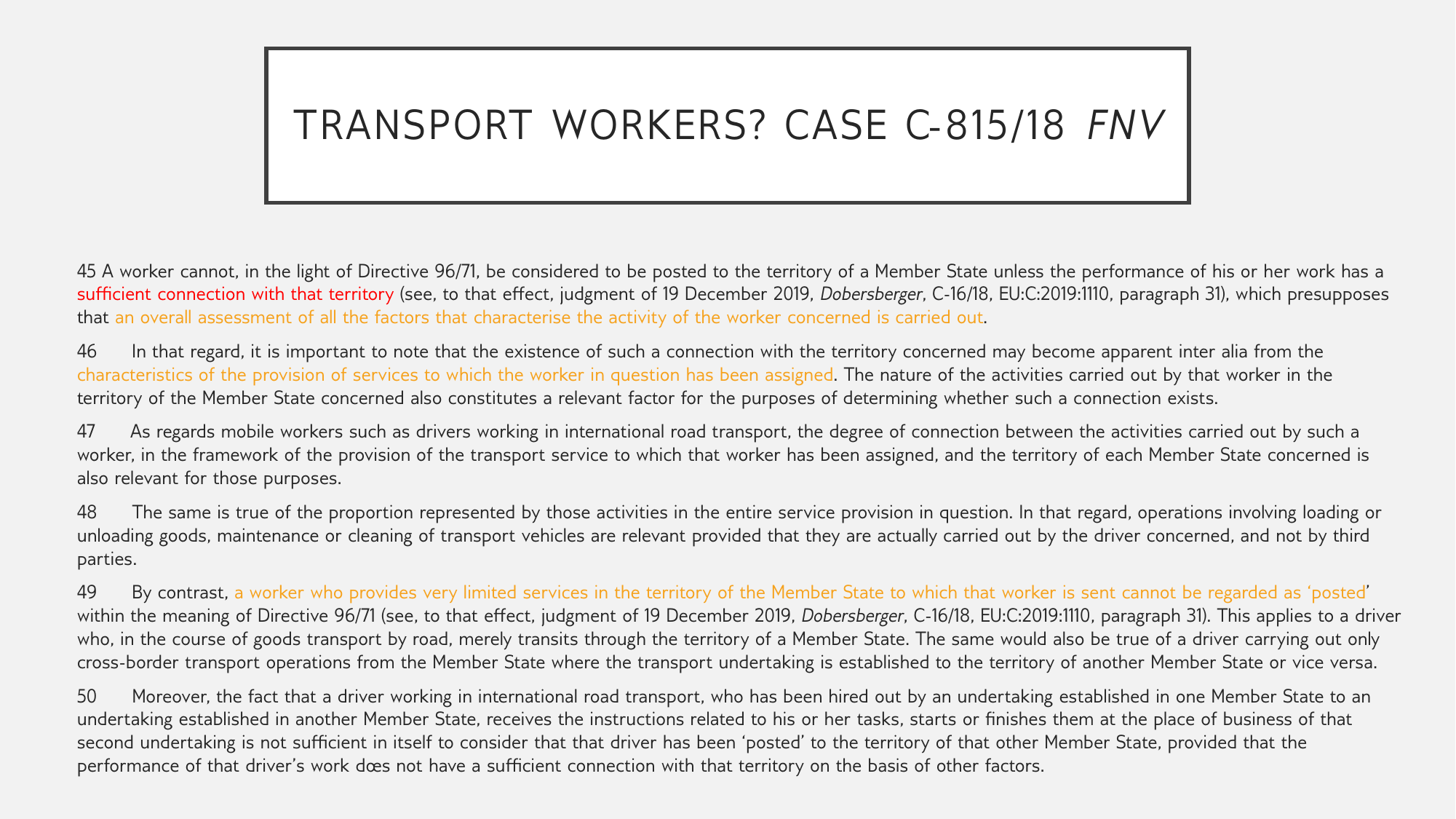

# Transport workers? Case C-815/18 FNV
45 A worker cannot, in the light of Directive 96/71, be considered to be posted to the territory of a Member State unless the performance of his or her work has a sufficient connection with that territory (see, to that effect, judgment of 19 December 2019, Dobersberger, C‑16/18, EU:C:2019:1110, paragraph 31), which presupposes that an overall assessment of all the factors that characterise the activity of the worker concerned is carried out.
46      In that regard, it is important to note that the existence of such a connection with the territory concerned may become apparent inter alia from the characteristics of the provision of services to which the worker in question has been assigned. The nature of the activities carried out by that worker in the territory of the Member State concerned also constitutes a relevant factor for the purposes of determining whether such a connection exists.
47      As regards mobile workers such as drivers working in international road transport, the degree of connection between the activities carried out by such a worker, in the framework of the provision of the transport service to which that worker has been assigned, and the territory of each Member State concerned is also relevant for those purposes.
48      The same is true of the proportion represented by those activities in the entire service provision in question. In that regard, operations involving loading or unloading goods, maintenance or cleaning of transport vehicles are relevant provided that they are actually carried out by the driver concerned, and not by third parties.
49      By contrast, a worker who provides very limited services in the territory of the Member State to which that worker is sent cannot be regarded as ‘posted’ within the meaning of Directive 96/71 (see, to that effect, judgment of 19 December 2019, Dobersberger, C‑16/18, EU:C:2019:1110, paragraph 31). This applies to a driver who, in the course of goods transport by road, merely transits through the territory of a Member State. The same would also be true of a driver carrying out only cross-border transport operations from the Member State where the transport undertaking is established to the territory of another Member State or vice versa.
50      Moreover, the fact that a driver working in international road transport, who has been hired out by an undertaking established in one Member State to an undertaking established in another Member State, receives the instructions related to his or her tasks, starts or finishes them at the place of business of that second undertaking is not sufficient in itself to consider that that driver has been ‘posted’ to the territory of that other Member State, provided that the performance of that driver’s work does not have a sufficient connection with that territory on the basis of other factors.